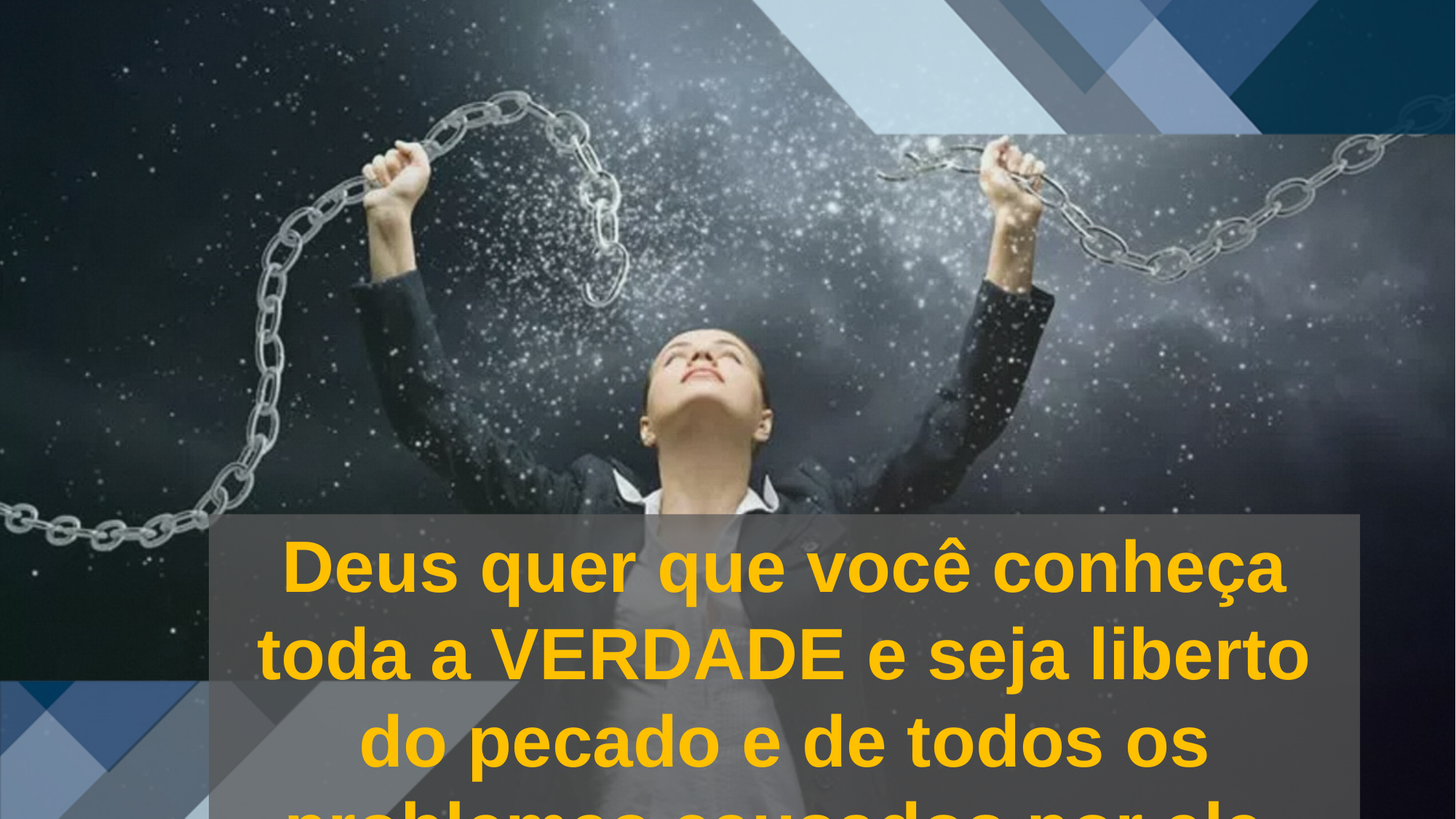

Deus quer que você conheça toda a VERDADE e seja liberto do pecado e de todos os problemas causados por ele.